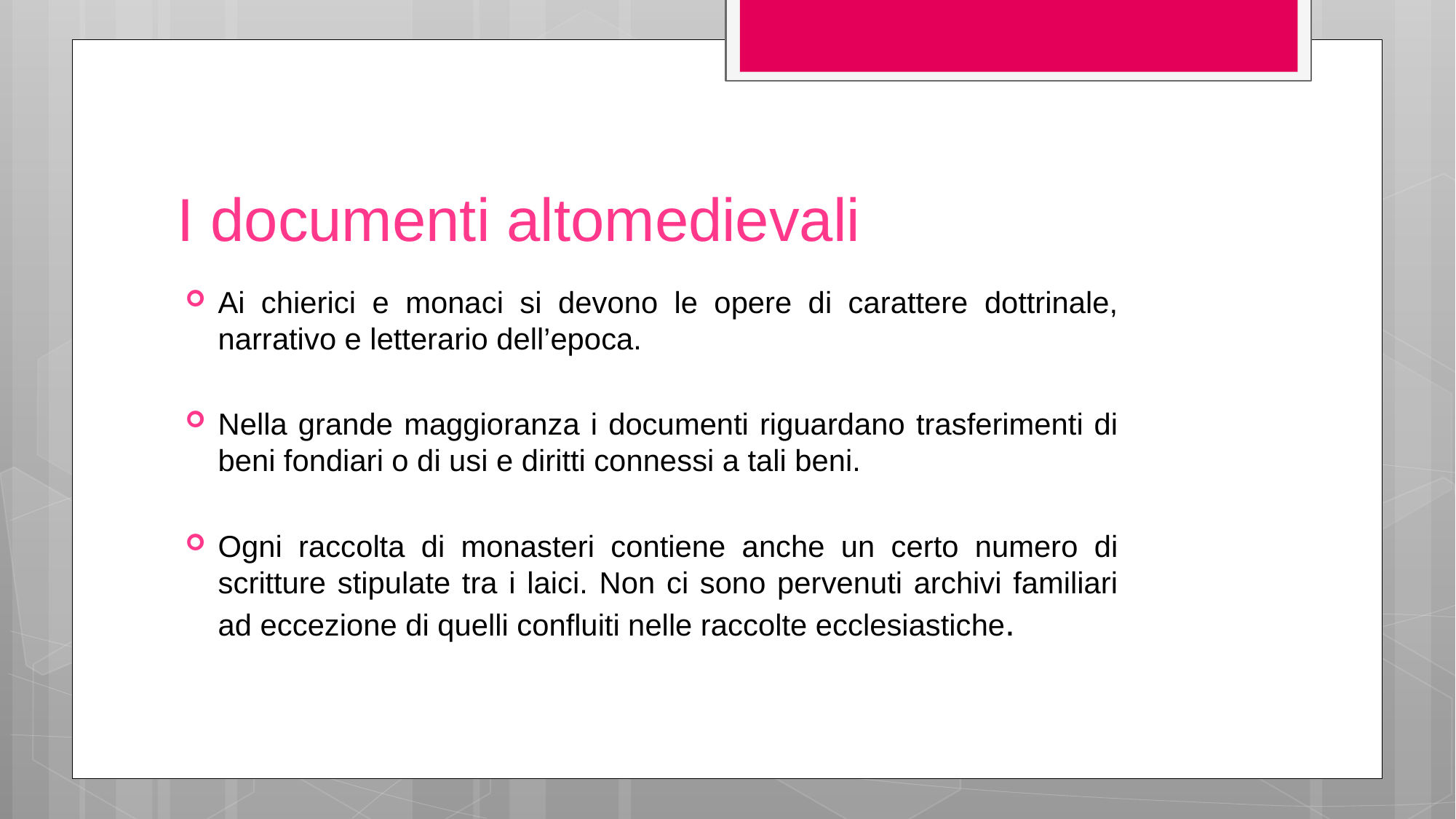

# I documenti altomedievali
Ai chierici e monaci si devono le opere di carattere dottrinale, narrativo e letterario dell’epoca.

Nella grande maggioranza i documenti riguardano trasferimenti di beni fondiari o di usi e diritti connessi a tali beni.

Ogni raccolta di monasteri contiene anche un certo numero di scritture stipulate tra i laici. Non ci sono pervenuti archivi familiari ad eccezione di quelli confluiti nelle raccolte ecclesiastiche.